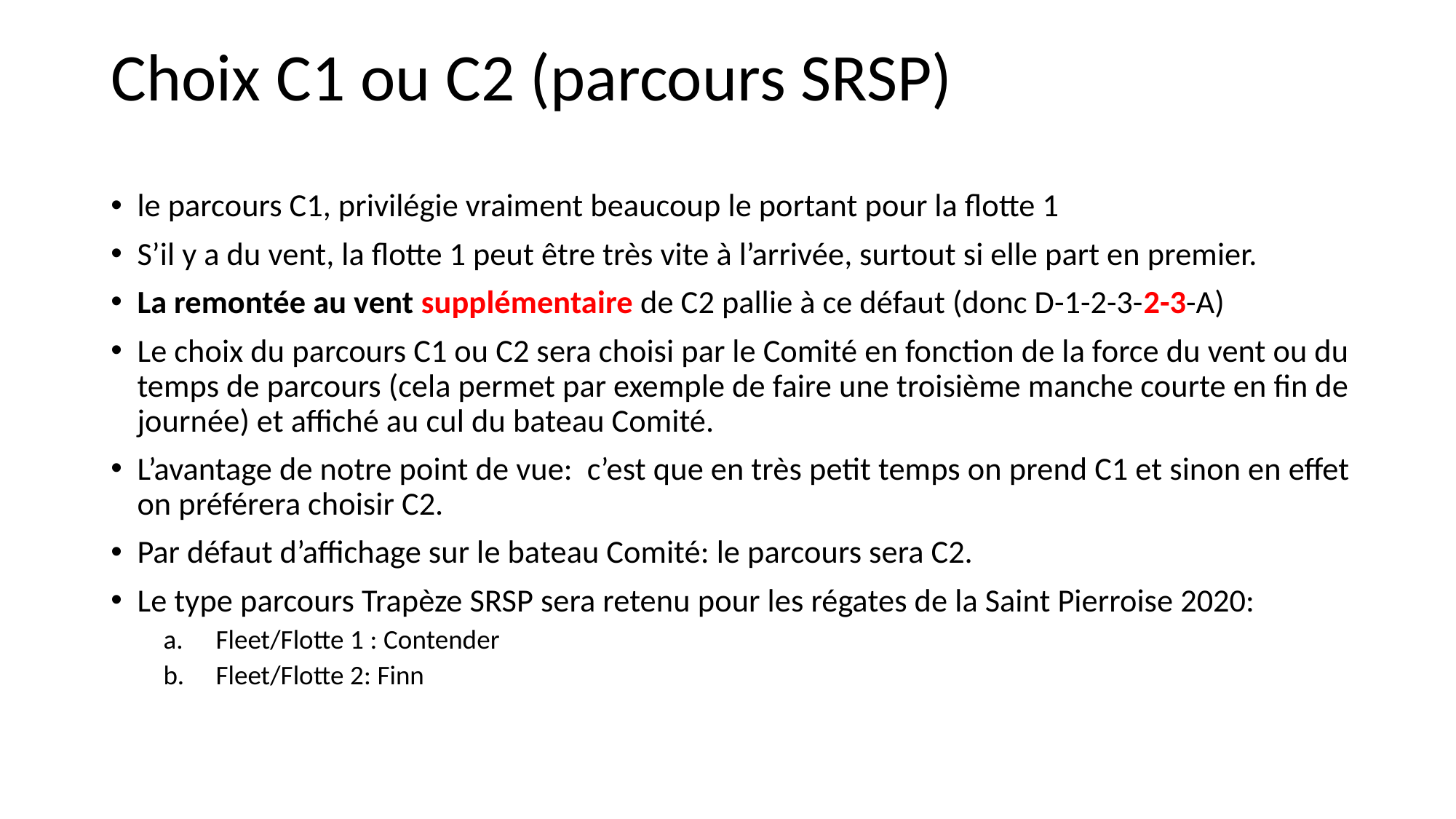

# Choix C1 ou C2 (parcours SRSP)
le parcours C1, privilégie vraiment beaucoup le portant pour la flotte 1
S’il y a du vent, la flotte 1 peut être très vite à l’arrivée, surtout si elle part en premier.
La remontée au vent supplémentaire de C2 pallie à ce défaut (donc D-1-2-3-2-3-A)
Le choix du parcours C1 ou C2 sera choisi par le Comité en fonction de la force du vent ou du temps de parcours (cela permet par exemple de faire une troisième manche courte en fin de journée) et affiché au cul du bateau Comité.
L’avantage de notre point de vue:  c’est que en très petit temps on prend C1 et sinon en effet on préférera choisir C2.
Par défaut d’affichage sur le bateau Comité: le parcours sera C2.
Le type parcours Trapèze SRSP sera retenu pour les régates de la Saint Pierroise 2020:
Fleet/Flotte 1 : Contender
Fleet/Flotte 2: Finn